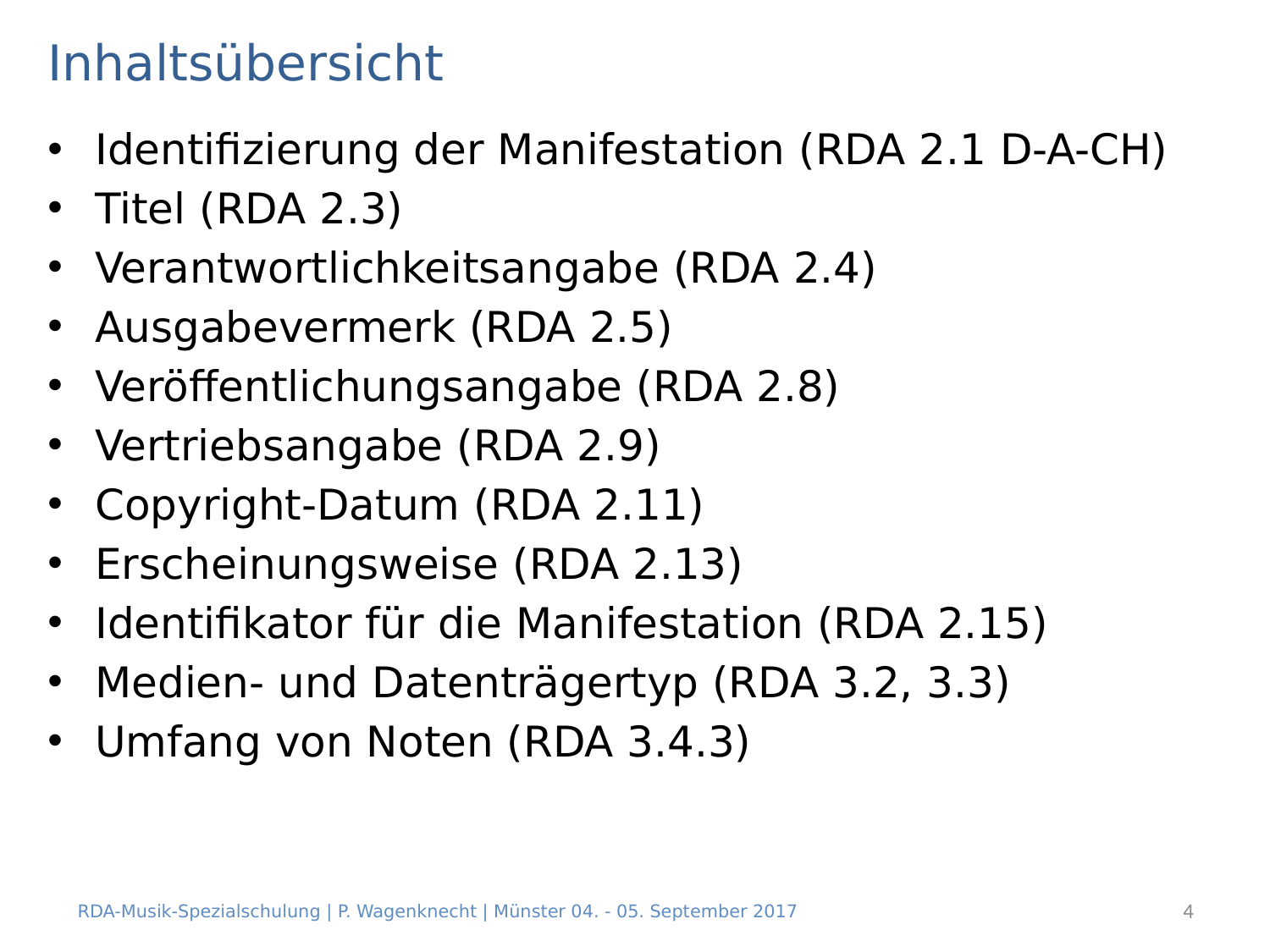

# Inhaltsübersicht
Identifizierung der Manifestation (RDA 2.1 D-A-CH)
Titel (RDA 2.3)
Verantwortlichkeitsangabe (RDA 2.4)
Ausgabevermerk (RDA 2.5)
Veröffentlichungsangabe (RDA 2.8)
Vertriebsangabe (RDA 2.9)
Copyright-Datum (RDA 2.11)
Erscheinungsweise (RDA 2.13)
Identifikator für die Manifestation (RDA 2.15)
Medien- und Datenträgertyp (RDA 3.2, 3.3)
Umfang von Noten (RDA 3.4.3)
RDA-Musik-Spezialschulung | P. Wagenknecht | Münster 04. - 05. September 2017
4